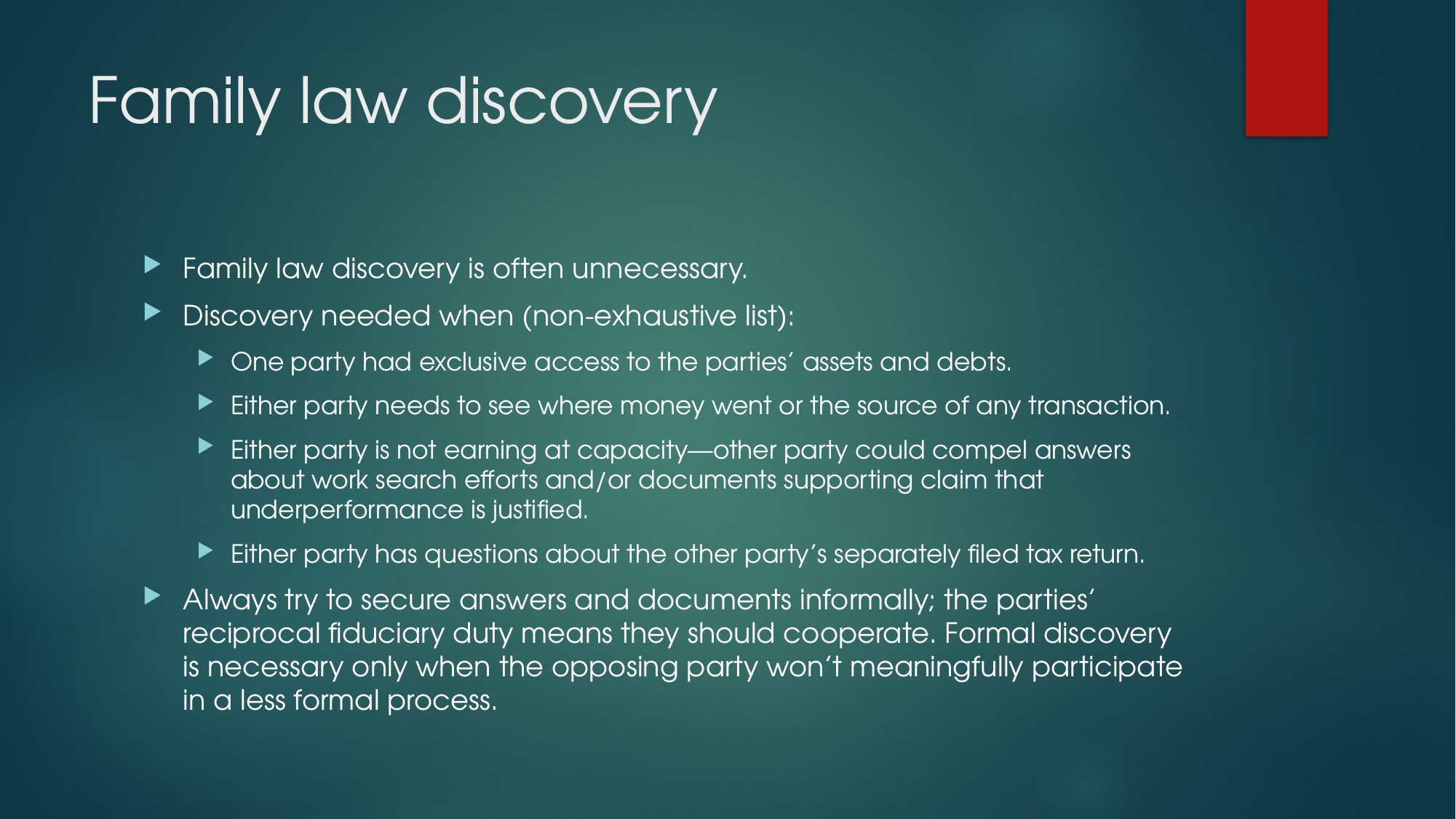

# Family law discovery
Family law discovery is often unnecessary.
Discovery needed when (non-exhaustive list):
One party had exclusive access to the parties’ assets and debts.
Either party needs to see where money went or the source of any transaction.
Either party is not earning at capacity—other party could compel answers about work search efforts and/or documents supporting claim that underperformance is justified.
Either party has questions about the other party’s separately filed tax return.
Always try to secure answers and documents informally; the parties’ reciprocal fiduciary duty means they should cooperate. Formal discovery is necessary only when the opposing party won’t meaningfully participate in a less formal process.